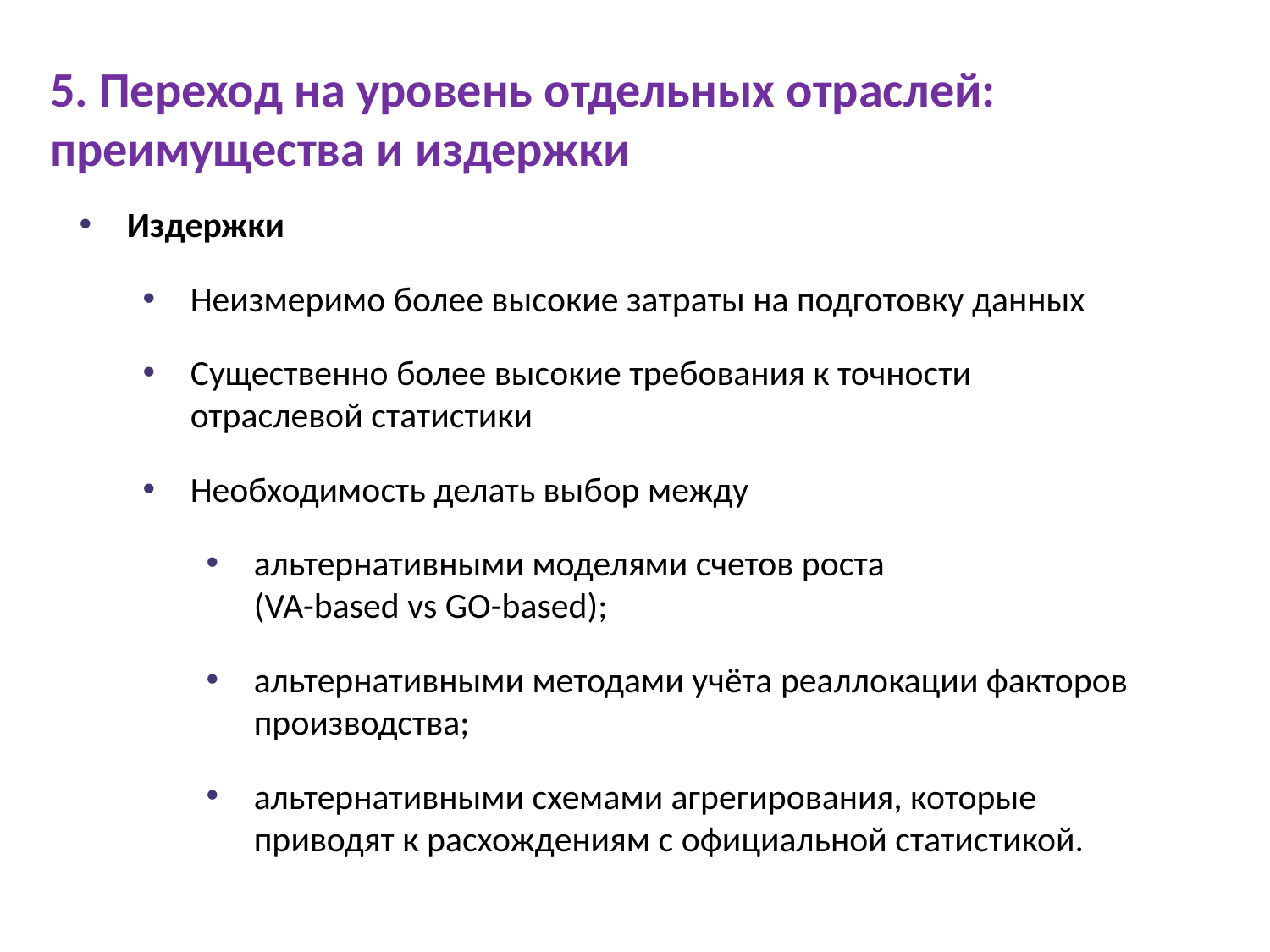

5. Переход на уровень отдельных отраслей: преимущества и издержки
Издержки
Неизмеримо более высокие затраты на подготовку данных
Существенно более высокие требования к точности отраслевой статистики
Необходимость делать выбор между
альтернативными моделями счетов роста
(VA-based vs GO-based);
альтернативными методами учёта реаллокации факторов производства;
альтернативными схемами агрегирования, которые приводят к расхождениям с официальной статистикой.